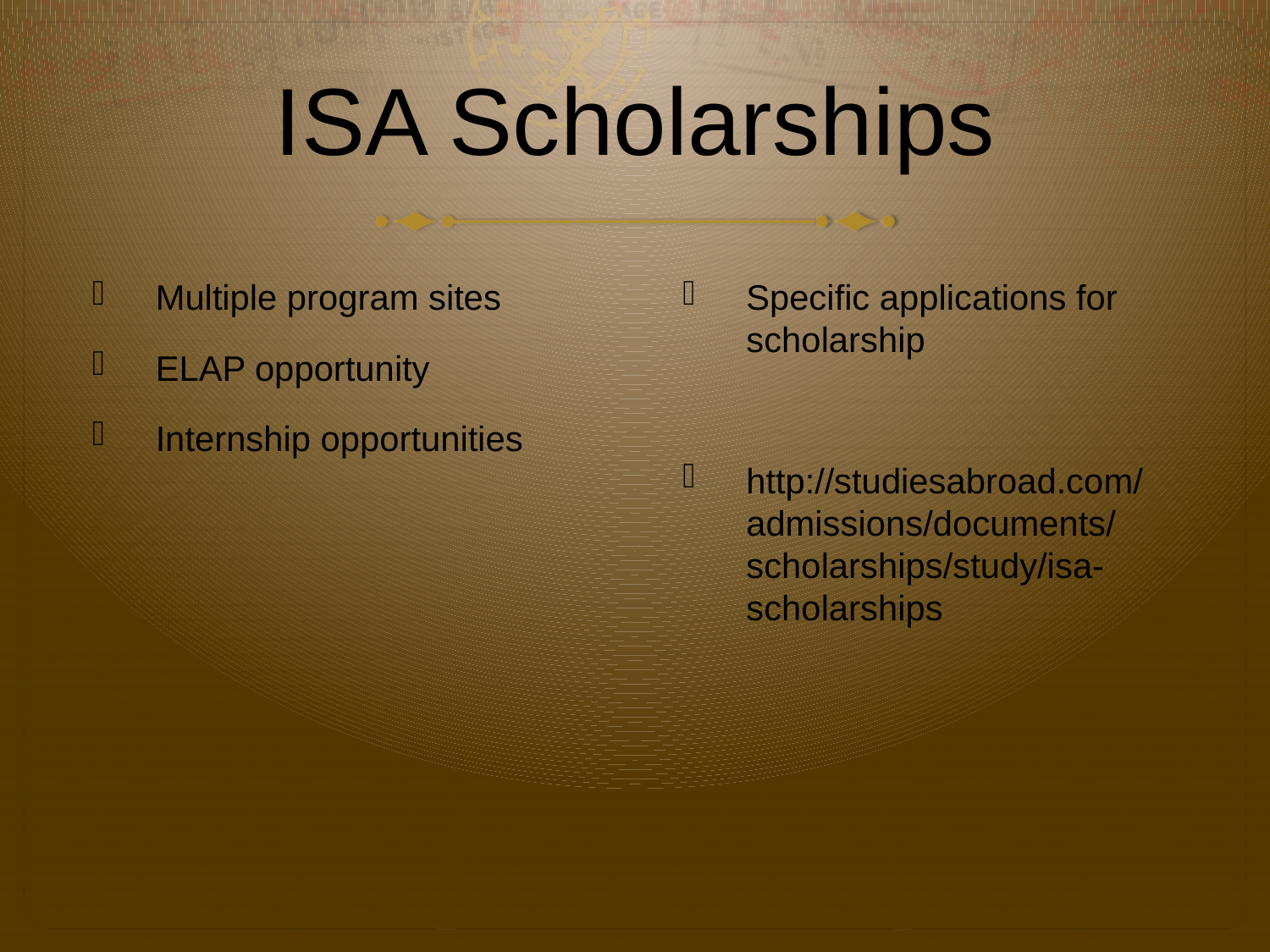

# ISA Scholarships
Multiple program sites
ELAP opportunity
Internship opportunities
Specific applications for scholarship

http://studiesabroad.com/admissions/documents/scholarships/study/isa-scholarships